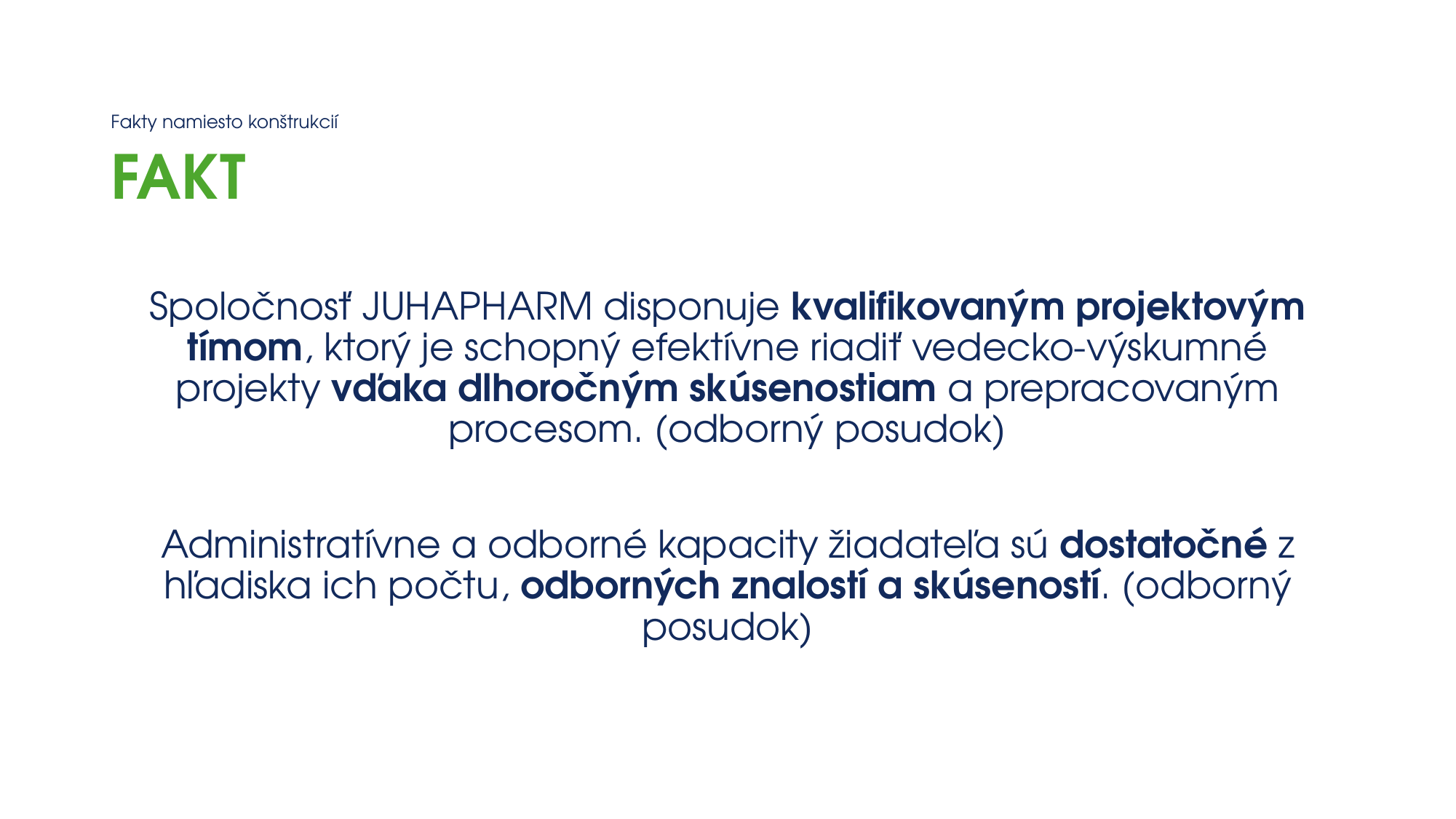

# Fakty namiesto konštrukcií
FAKT

Spoločnosť JUHAPHARM disponuje kvalifikovaným projektovým tímom, ktorý je schopný efektívne riadiť vedecko-výskumné projekty vďaka dlhoročným skúsenostiam a prepracovaným procesom. (odborný posudok)
Administratívne a odborné kapacity žiadateľa sú dostatočné z hľadiska ich počtu, odborných znalostí a skúseností. (odborný posudok)